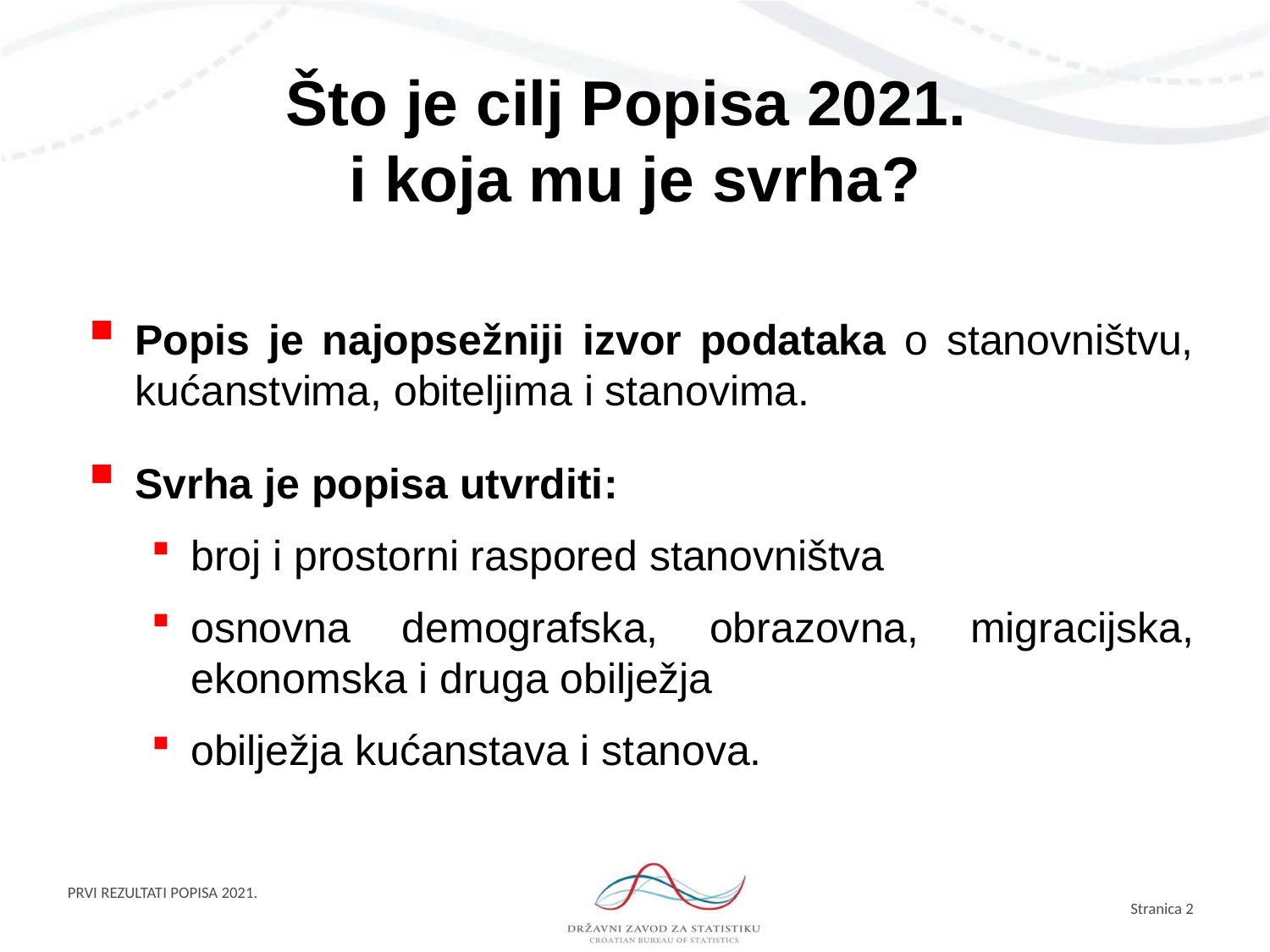

# Što je cilj Popisa 2021. i koja mu je svrha?
Popis je najopsežniji izvor podataka o stanovništvu, kućanstvima, obiteljima i stanovima.
Svrha je popisa utvrditi:
broj i prostorni raspored stanovništva
osnovna demografska, obrazovna, migracijska, ekonomska i druga obilježja
obilježja kućanstava i stanova.
PRVI REZULTATI POPISA 2021.

Stranica 2